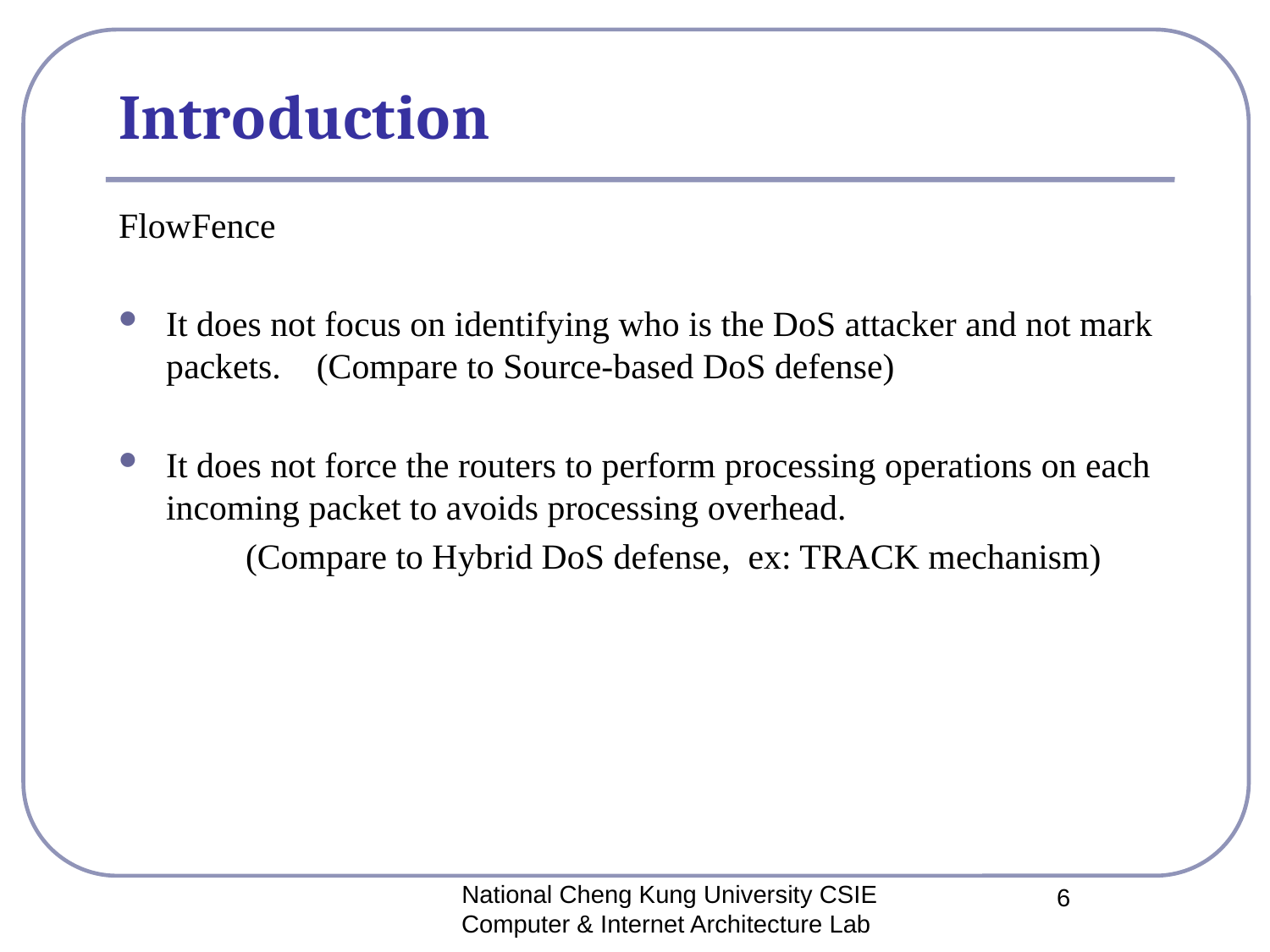

# Introduction
FlowFence

It does not focus on identifying who is the DoS attacker and not mark packets.    (Compare to Source-based DoS defense)

It does not force the routers to perform processing operations on each incoming packet to avoids processing overhead.
	(Compare to Hybrid DoS defense,  ex: TRACK mechanism)
National Cheng Kung University CSIE Computer & Internet Architecture Lab
6